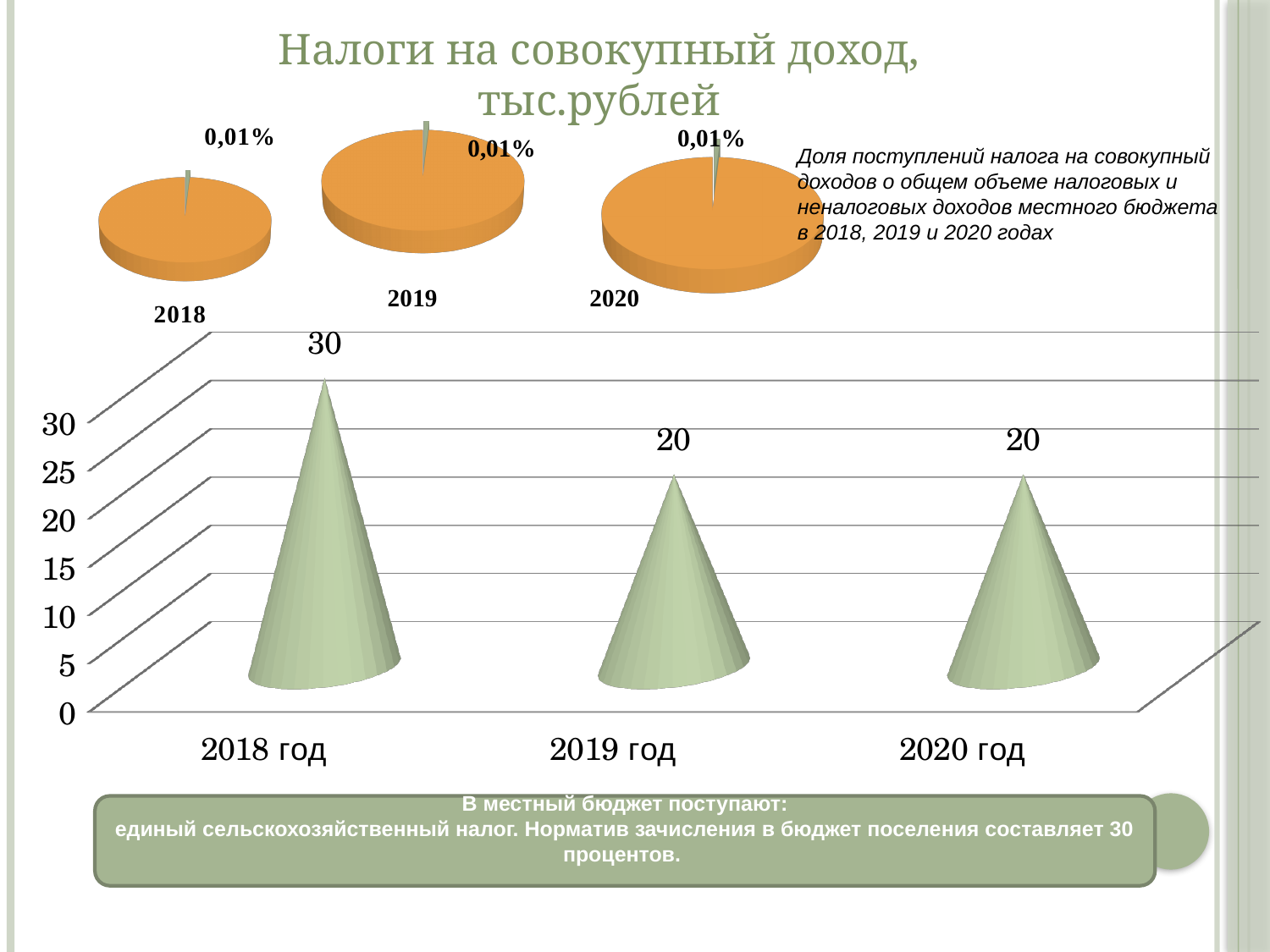

Налоги на совокупный доход, тыс.рублей

[unsupported chart]

0,01%

[unsupported chart]

0,01%

[unsupported chart]

Доля поступлений налога на совокупный доходов о общем объеме налоговых и неналоговых доходов местного бюджета в 2018, 2019 и 2020 годах
2019
2020

[unsupported chart]

В местный бюджет поступают:
единый сельскохозяйственный налог. Норматив зачисления в бюджет поселения составляет 30 процентов.